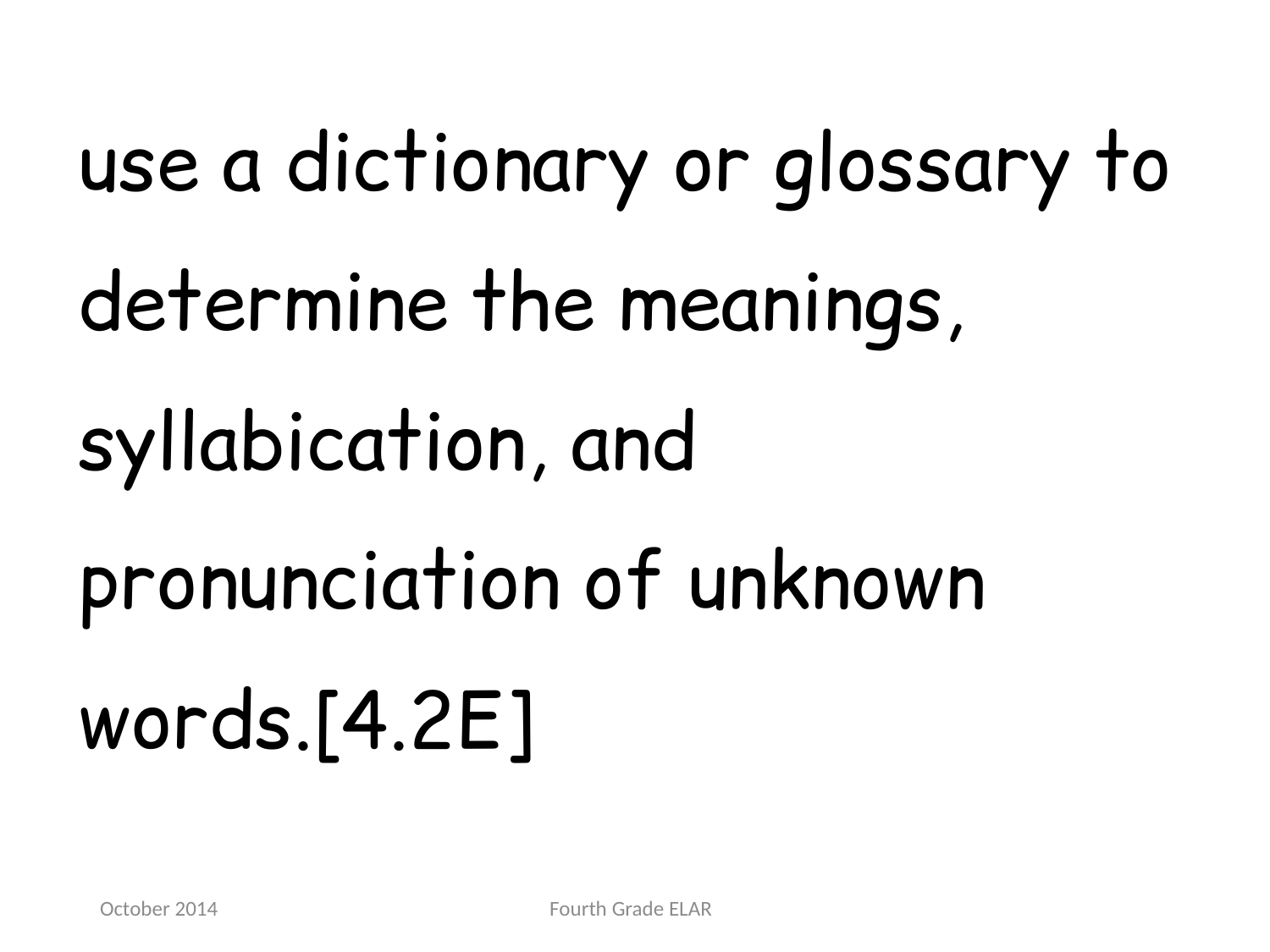

use a dictionary or glossary to determine the meanings, syllabication, and pronunciation of unknown words.[4.2E]
October 2014
Fourth Grade ELAR